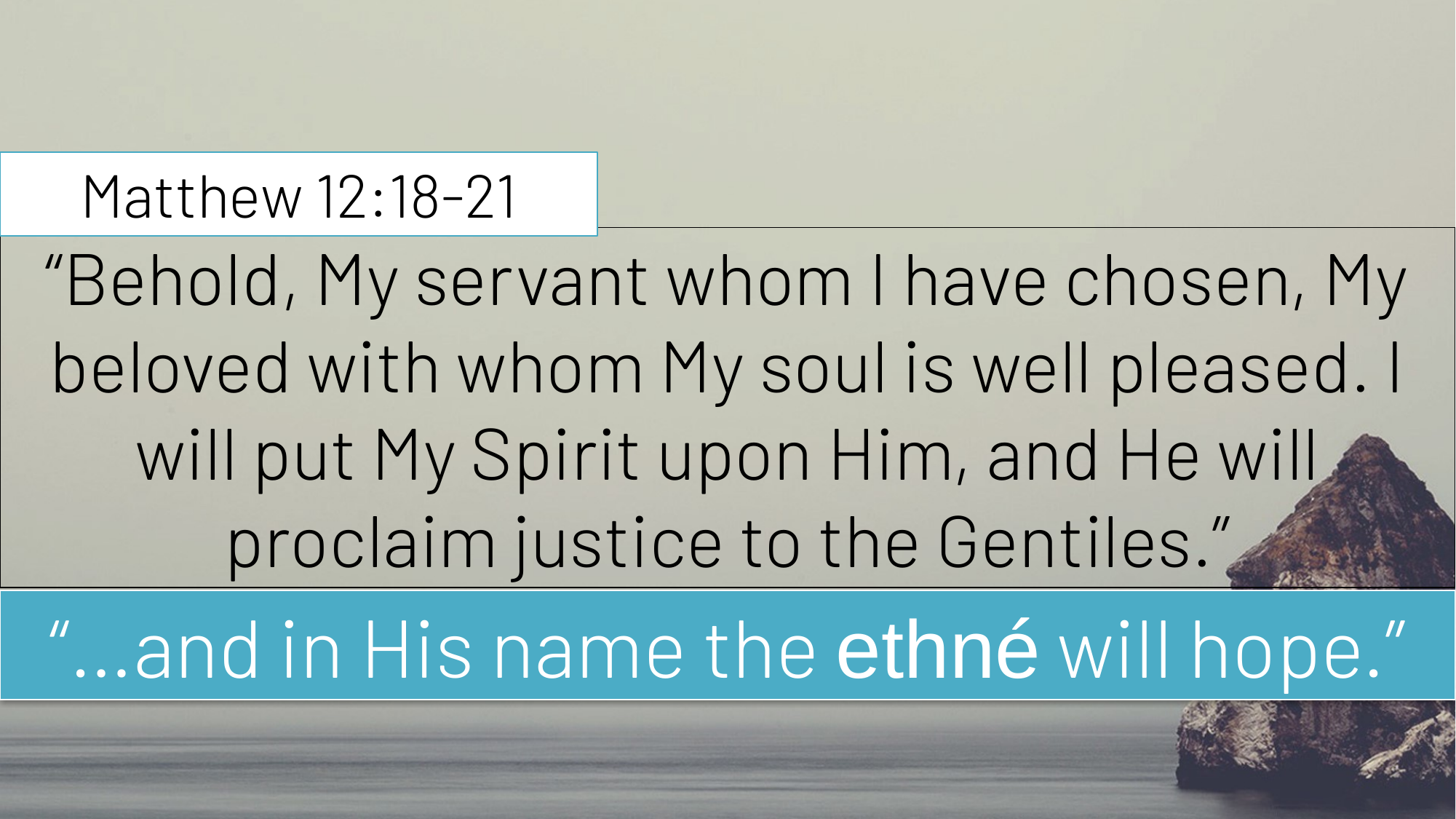

Matthew 12:18-21
“Behold, My servant whom I have chosen, My beloved with whom My soul is well pleased. I will put My Spirit upon Him, and He will proclaim justice to the Gentiles.”
“…and in His name the ethné will hope.”